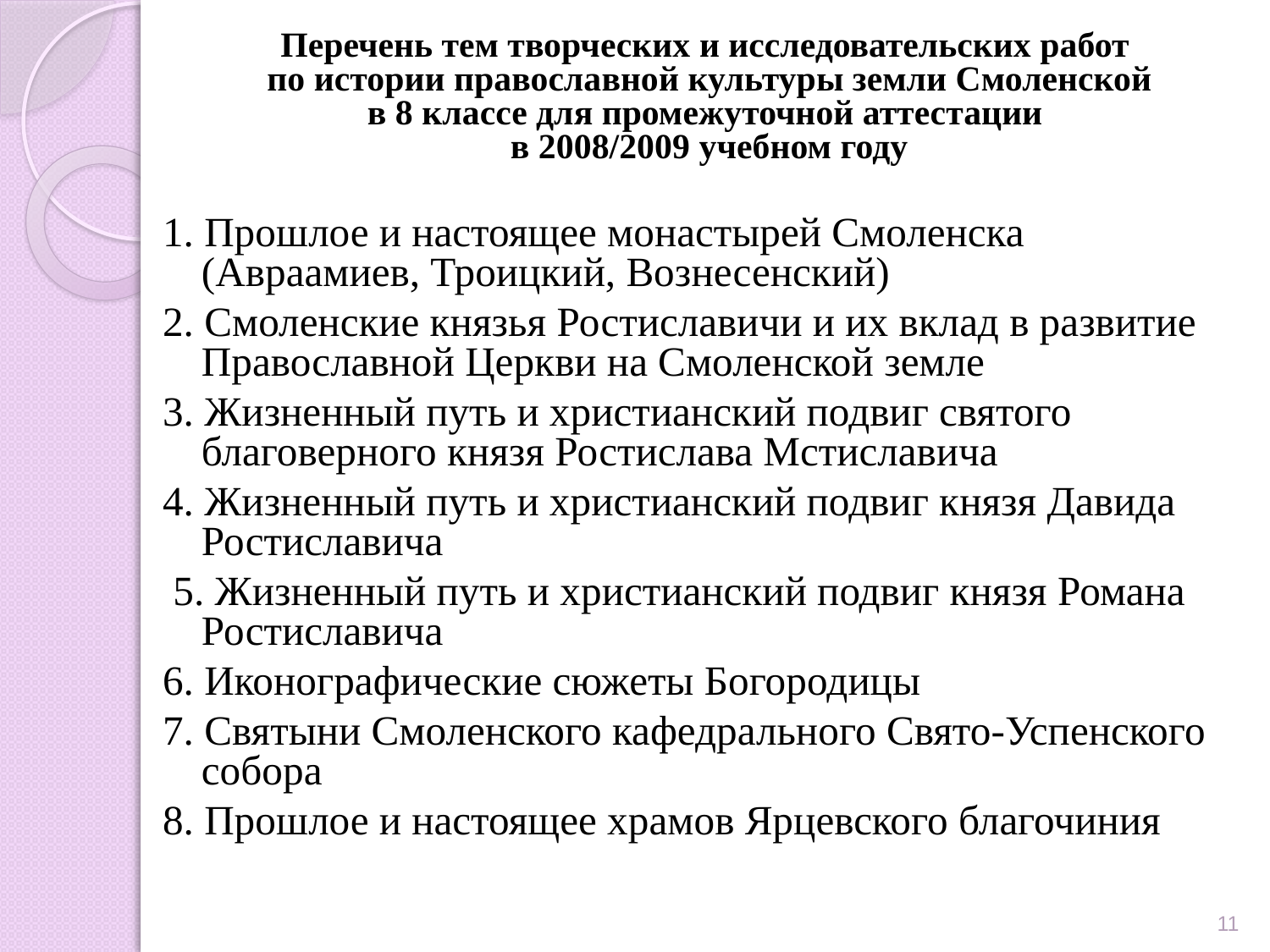

# Перечень тем творческих и исследовательских работ по истории православной культуры земли Смоленской в 8 классе для промежуточной аттестации в 2008/2009 учебном году
1. Прошлое и настоящее монастырей Смоленска (Авраамиев, Троицкий, Вознесенский)
2. Смоленские князья Ростиславичи и их вклад в развитие Православной Церкви на Смоленской земле
3. Жизненный путь и христианский подвиг святого благоверного князя Ростислава Мстиславича
4. Жизненный путь и христианский подвиг князя Давида Ростиславича
 5. Жизненный путь и христианский подвиг князя Романа Ростиславича
6. Иконографические сюжеты Богородицы
7. Святыни Смоленского кафедрального Свято-Успенского собора
8. Прошлое и настоящее храмов Ярцевского благочиния

11